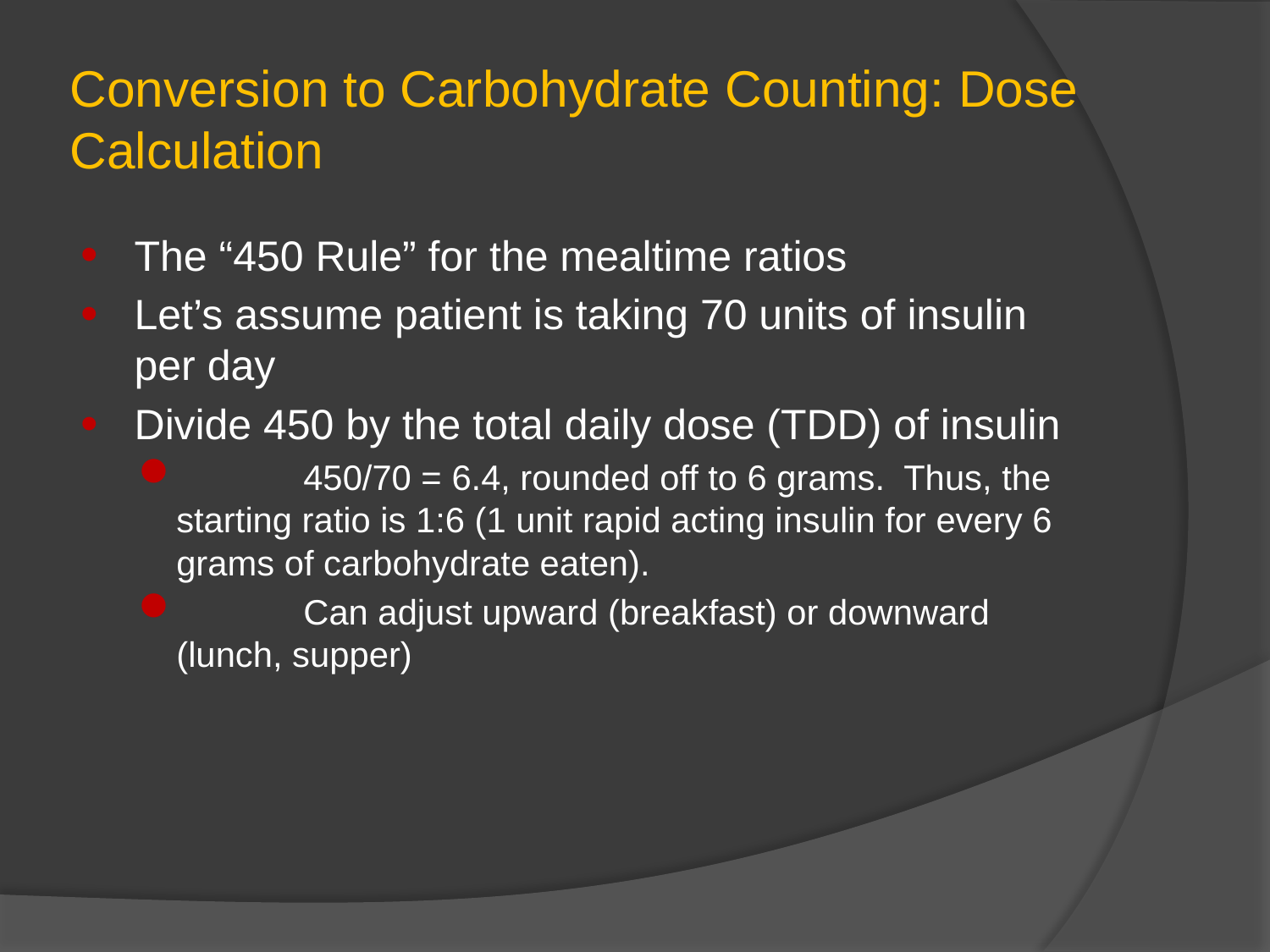

# Conversion to Carbohydrate Counting: Dose Calculation
The “450 Rule” for the mealtime ratios
Let’s assume patient is taking 70 units of insulin per day
Divide 450 by the total daily dose (TDD) of insulin
 	450/70 = 6.4, rounded off to 6 grams.  Thus, the starting ratio is 1:6 (1 unit rapid acting insulin for every 6 grams of carbohydrate eaten).
 	Can adjust upward (breakfast) or downward (lunch, supper)